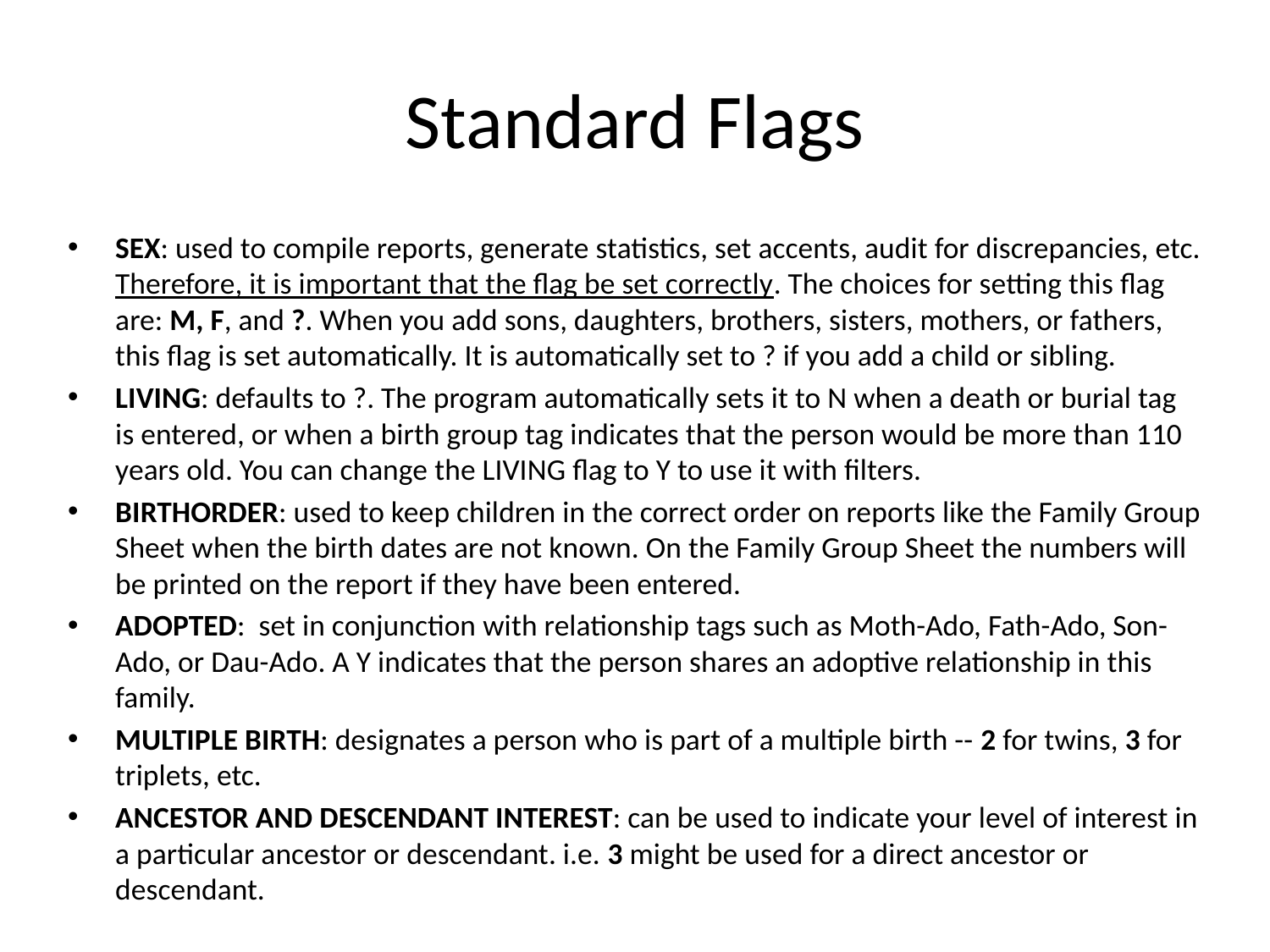

# Standard Flags
SEX: used to compile reports, generate statistics, set accents, audit for discrepancies, etc. Therefore, it is important that the flag be set correctly. The choices for setting this flag are: M, F, and ?. When you add sons, daughters, brothers, sisters, mothers, or fathers, this flag is set automatically. It is automatically set to ? if you add a child or sibling.
LIVING: defaults to ?. The program automatically sets it to N when a death or burial tag is entered, or when a birth group tag indicates that the person would be more than 110 years old. You can change the LIVING flag to Y to use it with filters.
BIRTHORDER: used to keep children in the correct order on reports like the Family Group Sheet when the birth dates are not known. On the Family Group Sheet the numbers will be printed on the report if they have been entered.
ADOPTED:  set in conjunction with relationship tags such as Moth-Ado, Fath-Ado, Son-Ado, or Dau-Ado. A Y indicates that the person shares an adoptive relationship in this family.
MULTIPLE BIRTH: designates a person who is part of a multiple birth -- 2 for twins, 3 for triplets, etc.
ANCESTOR AND DESCENDANT INTEREST: can be used to indicate your level of interest in a particular ancestor or descendant. i.e. 3 might be used for a direct ancestor or descendant.